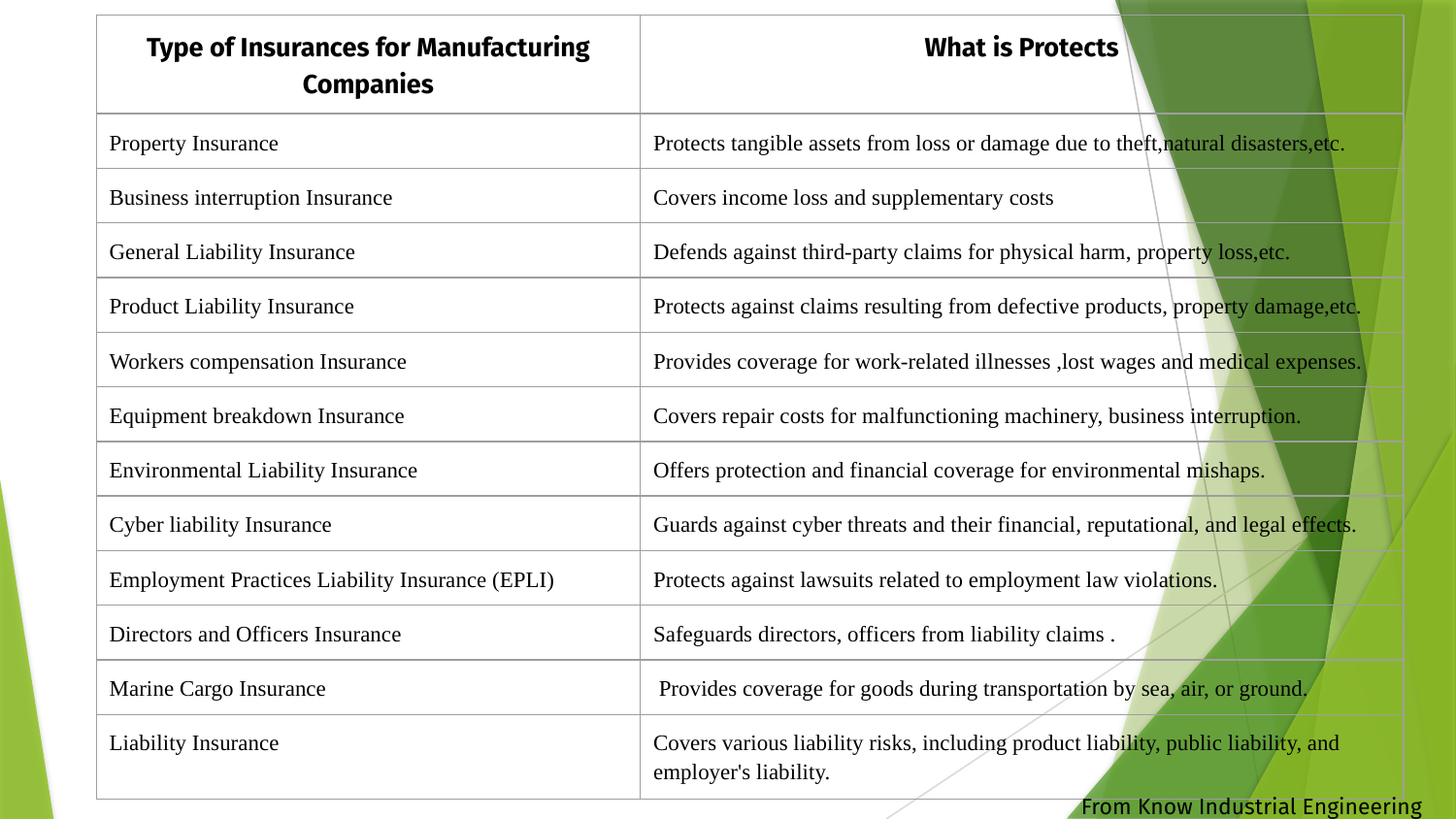

| Type of Insurances for Manufacturing Companies | What is Protects |
| --- | --- |
| Property Insurance | Protects tangible assets from loss or damage due to theft,natural disasters,etc. |
| Business interruption Insurance | Covers income loss and supplementary costs |
| General Liability Insurance | Defends against third-party claims for physical harm, property loss,etc. |
| Product Liability Insurance | Protects against claims resulting from defective products, property damage,etc. |
| Workers compensation Insurance | Provides coverage for work-related illnesses ,lost wages and medical expenses. |
| Equipment breakdown Insurance | Covers repair costs for malfunctioning machinery, business interruption. |
| Environmental Liability Insurance | Offers protection and financial coverage for environmental mishaps. |
| Cyber liability Insurance | Guards against cyber threats and their financial, reputational, and legal effects. |
| Employment Practices Liability Insurance (EPLI) | Protects against lawsuits related to employment law violations. |
| Directors and Officers Insurance | Safeguards directors, officers from liability claims . |
| Marine Cargo Insurance | Provides coverage for goods during transportation by sea, air, or ground. |
| Liability Insurance | Covers various liability risks, including product liability, public liability, and employer's liability. |
From Know Industrial Engineering